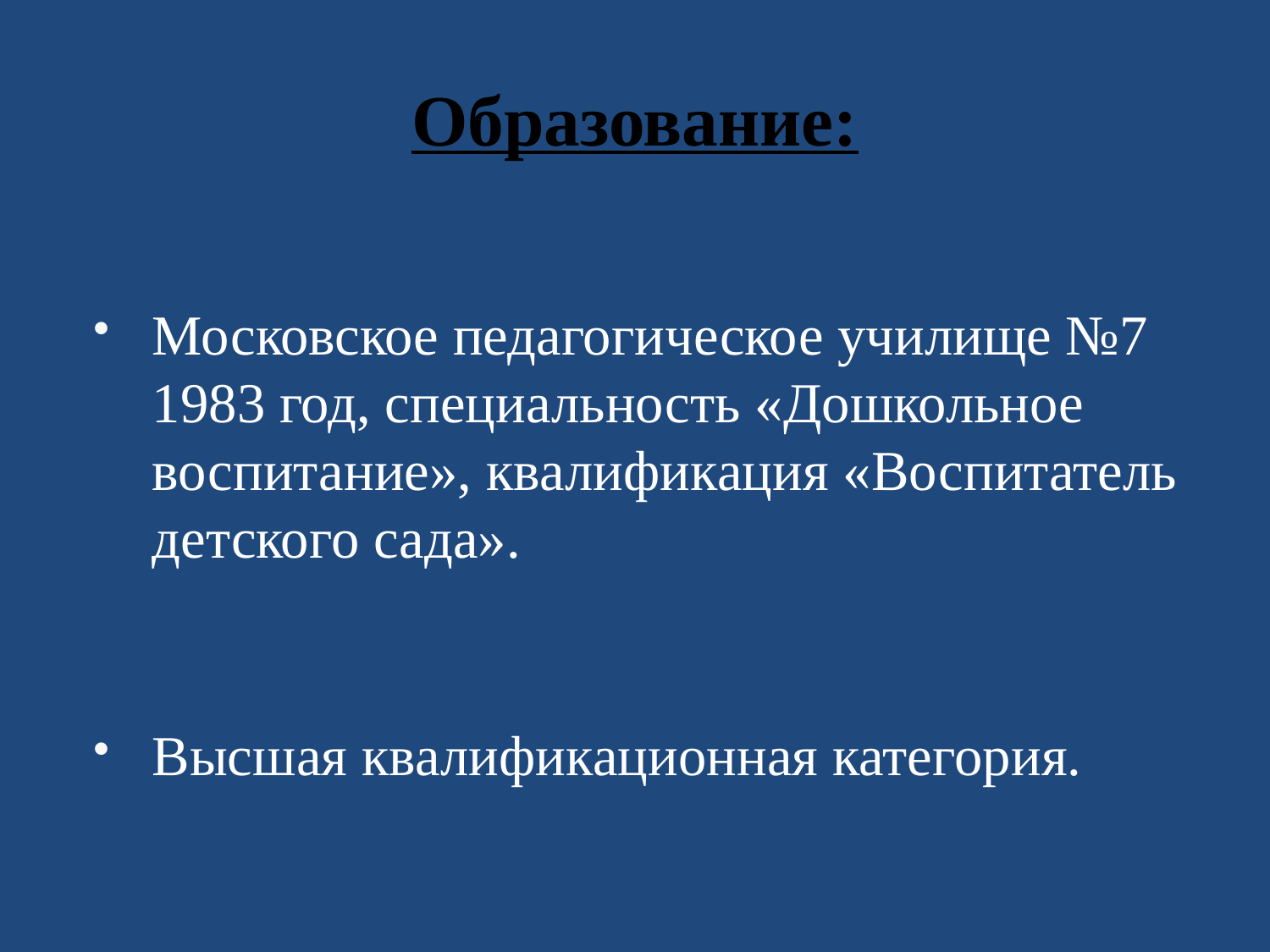

# Образование:

Московское педагогическое училище №7 1983 год, специальность «Дошкольное воспитание», квалификация «Воспитатель детского сада».

Высшая квалификационная категория.